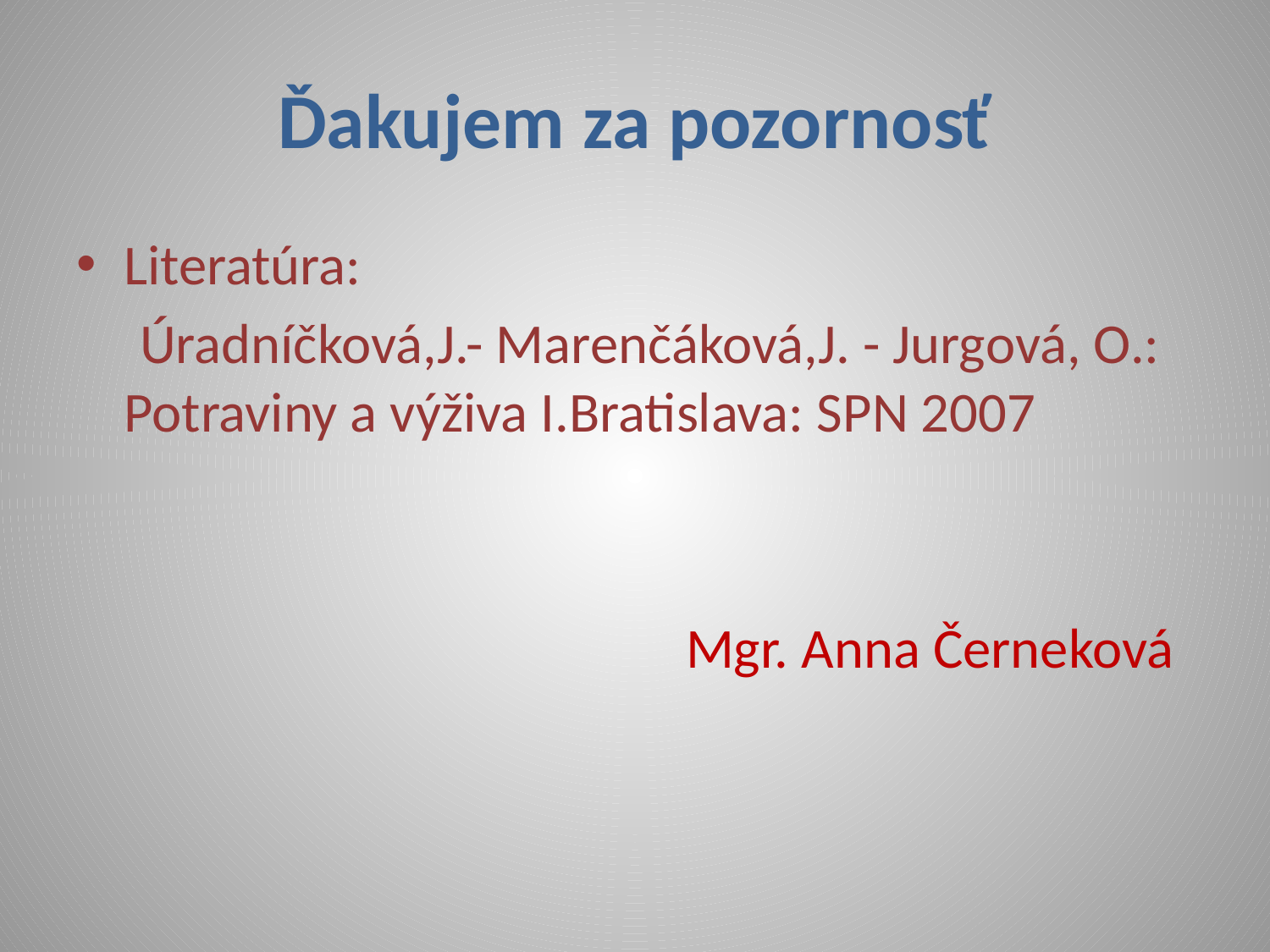

# Ďakujem za pozornosť
Literatúra:
     Úradníčková,J.- Marenčáková,J. - Jurgová, O.: Potraviny a výživa I.Bratislava: SPN 2007

                                                Mgr. Anna Černeková